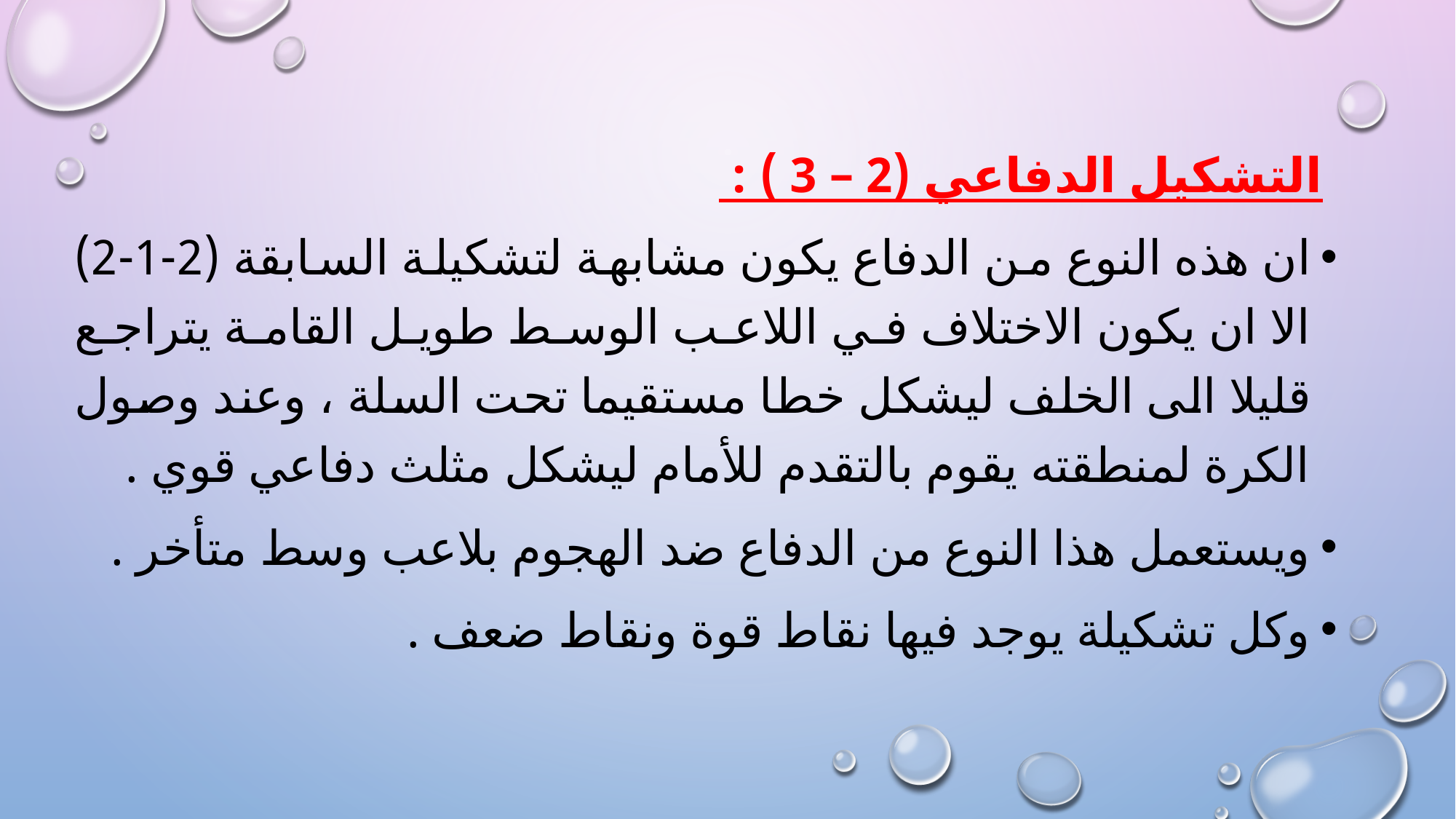

التشكيل الدفاعي (2 – 3 ) :
ان هذه النوع من الدفاع يكون مشابهة لتشكيلة السابقة (2-1-2) الا ان يكون الاختلاف في اللاعب الوسط طويل القامة يتراجع قليلا الى الخلف ليشكل خطا مستقيما تحت السلة ، وعند وصول الكرة لمنطقته يقوم بالتقدم للأمام ليشكل مثلث دفاعي قوي .
ويستعمل هذا النوع من الدفاع ضد الهجوم بلاعب وسط متأخر .
وكل تشكيلة يوجد فيها نقاط قوة ونقاط ضعف .